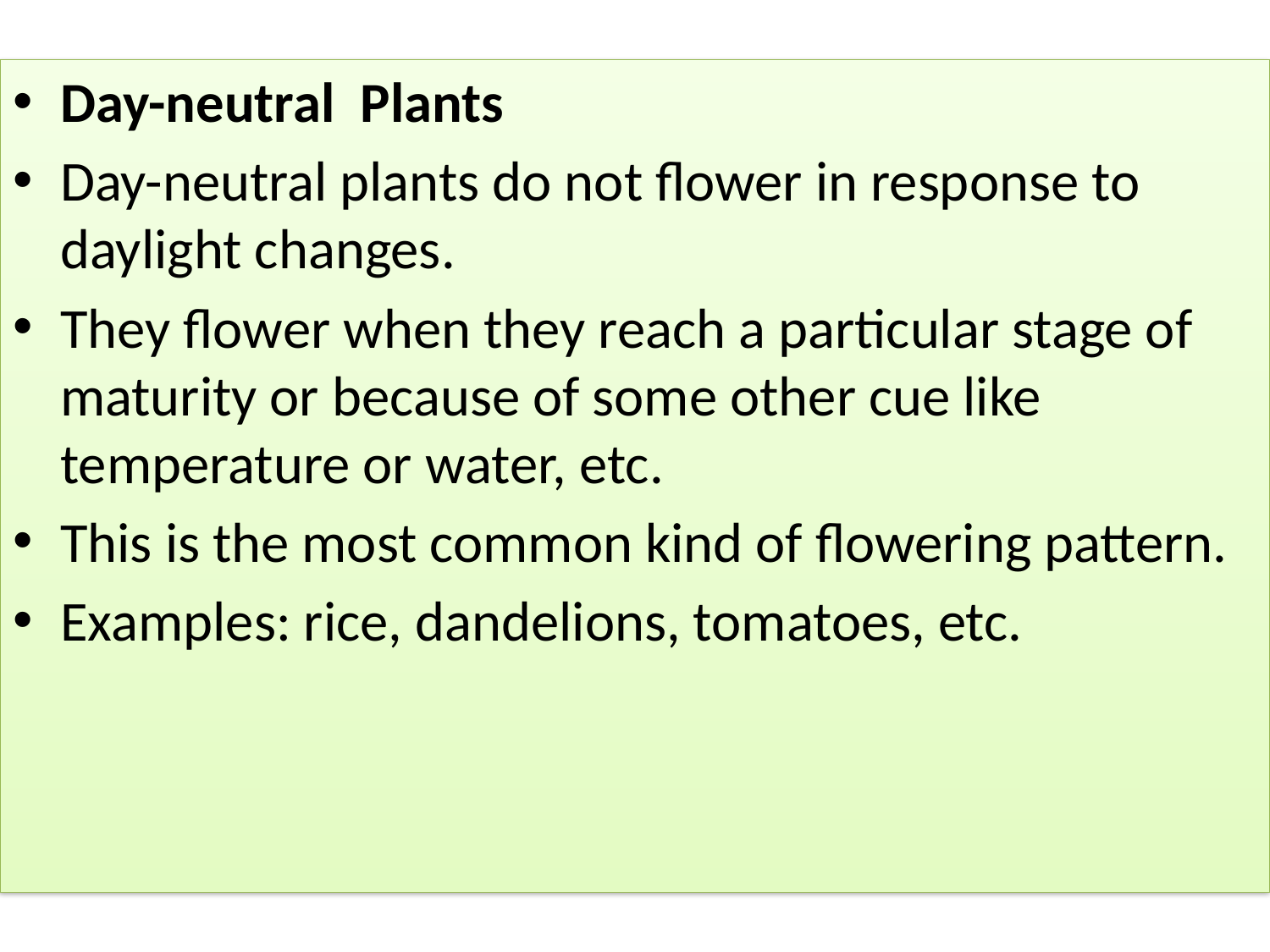

Day-neutral  Plants
Day-neutral plants do not flower in response to daylight changes.
They flower when they reach a particular stage of maturity or because of some other cue like temperature or water, etc.
This is the most common kind of flowering pattern.
Examples: rice, dandelions, tomatoes, etc.